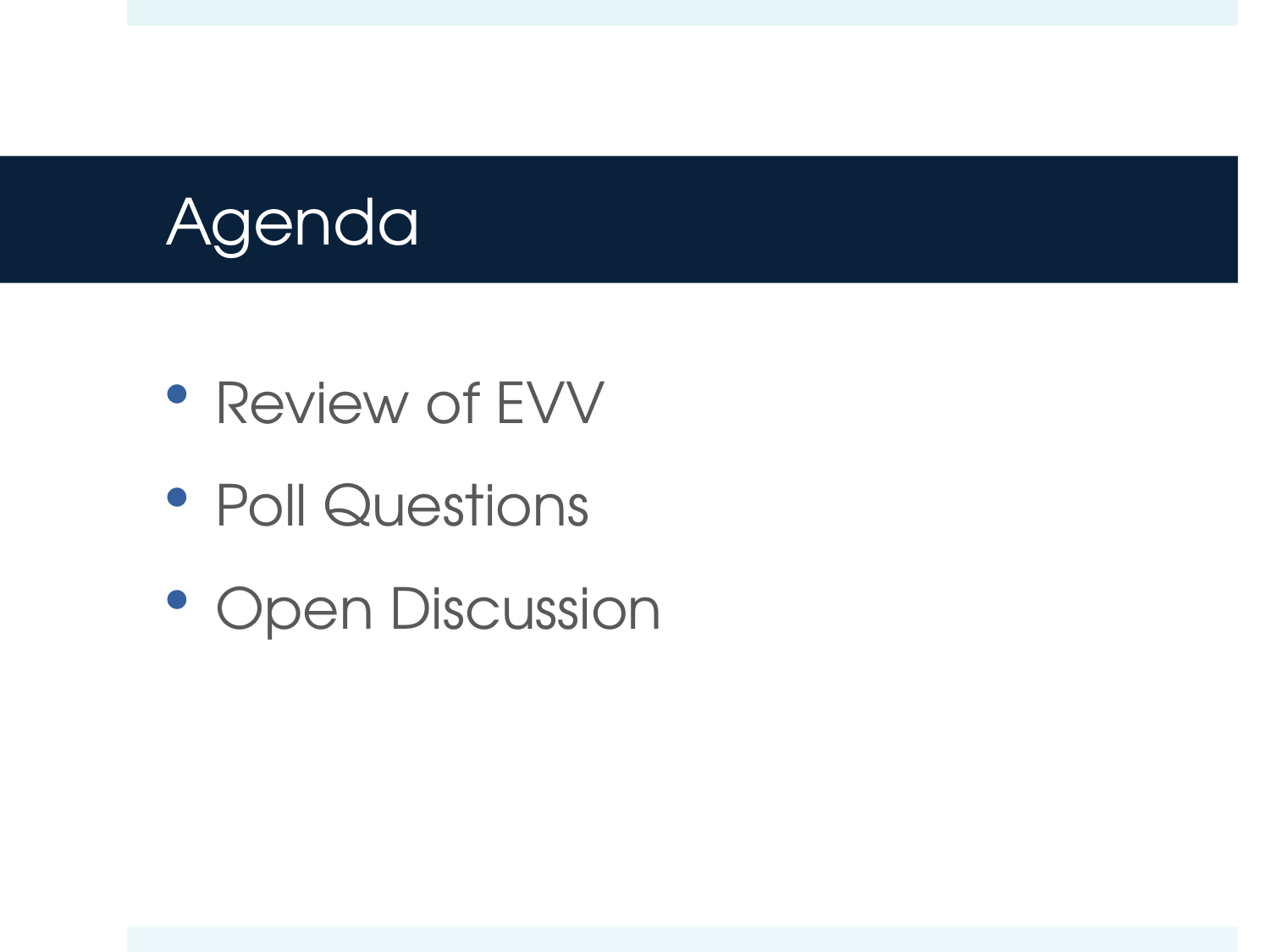

# Agenda
Review of EVV
Poll Questions
Open Discussion